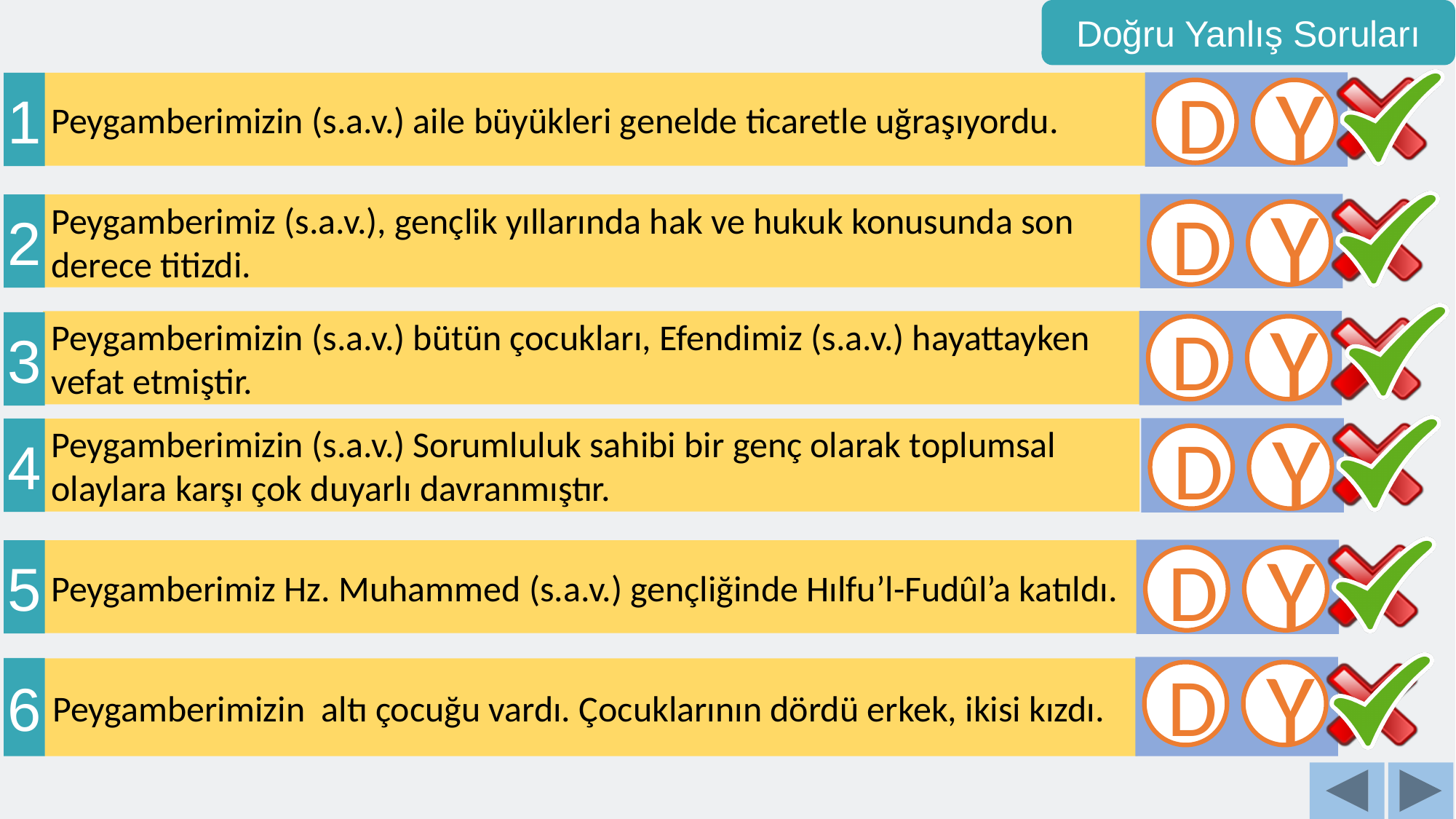

Doğru Yanlış Soruları

1
 Peygamberimizin (s.a.v.) aile büyükleri genelde ticaretle uğraşıyordu.
D
Y

2
 Peygamberimiz (s.a.v.), gençlik yıllarında hak ve hukuk konusunda son
 derece titizdi.
D
Y

 Peygamberimizin (s.a.v.) bütün çocukları, Efendimiz (s.a.v.) hayattayken
 vefat etmiştir.

3
D
Y

4
 Peygamberimizin (s.a.v.) Sorumluluk sahibi bir genç olarak toplumsal
 olaylara karşı çok duyarlı davranmıştır.
D
Y

5
 Peygamberimiz Hz. Muhammed (s.a.v.) gençliğinde Hılfu’l-Fudûl’a katıldı.
D
Y

6
 Peygamberimizin  altı çocuğu vardı. Çocuklarının dördü erkek, ikisi kızdı.
D
Y